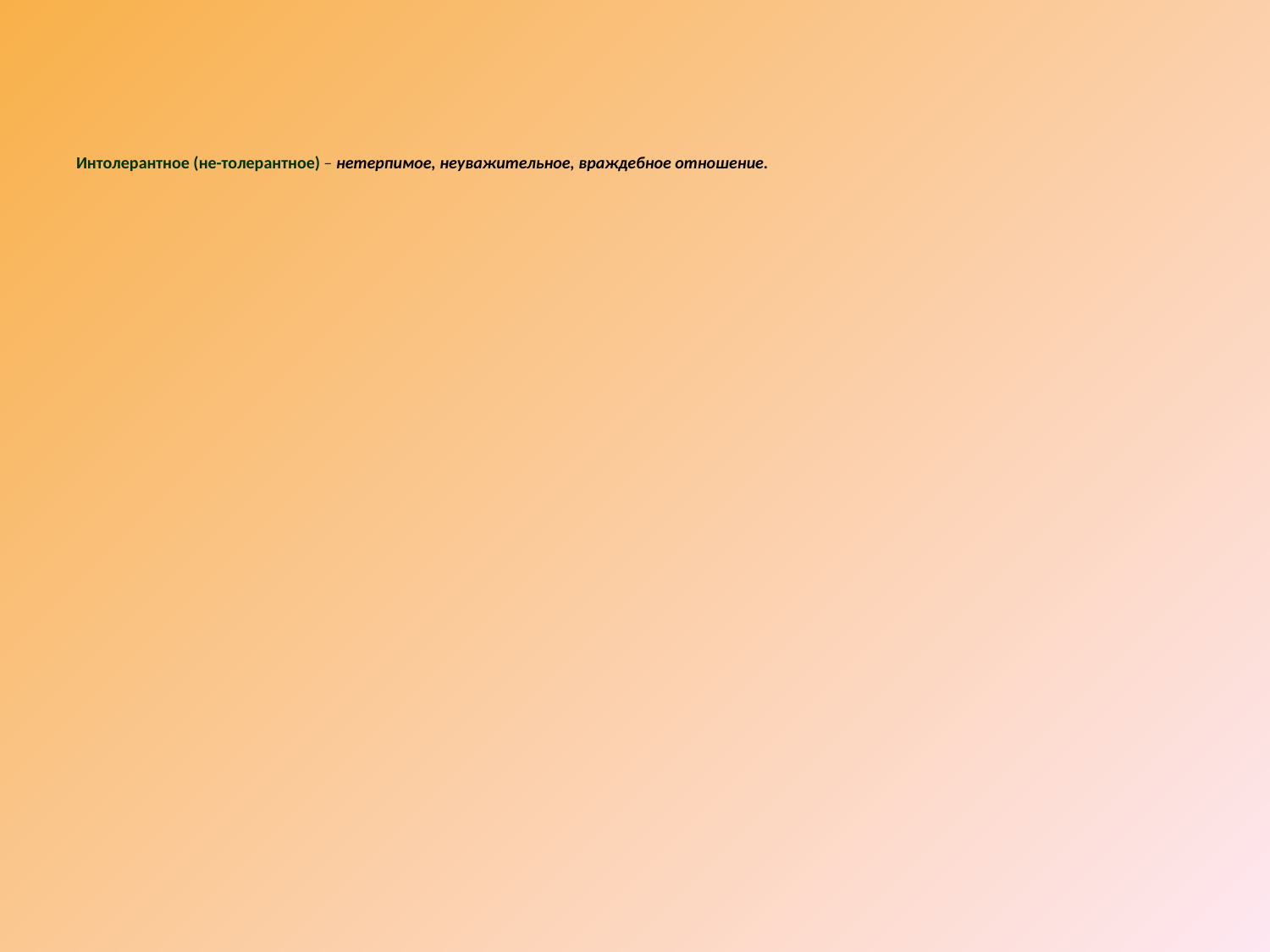

# Интолерантное (не-толерантное) – нетерпимое, неуважительное, враждебное отношение.